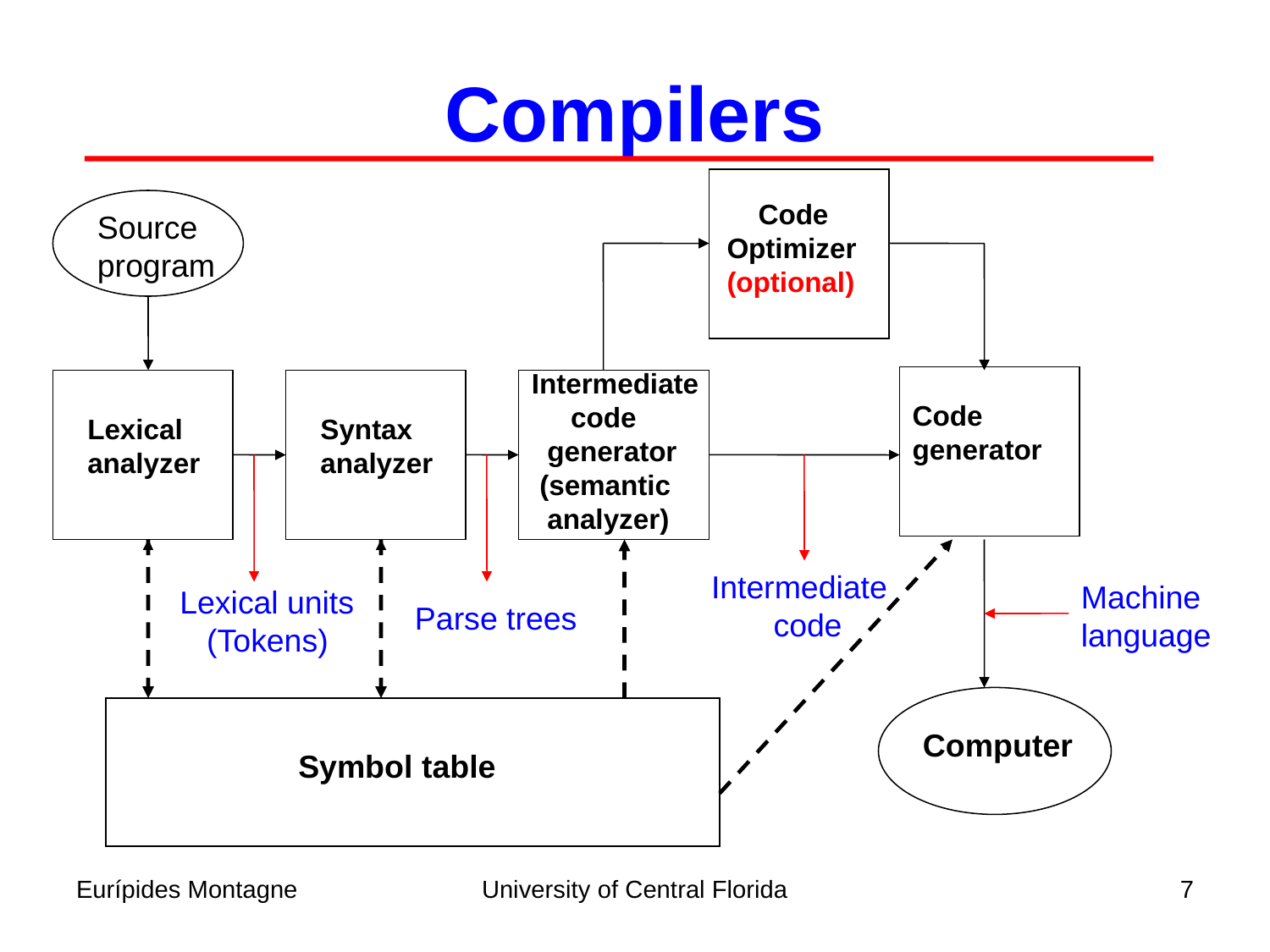

Compilers

      Code
  Optimizer
  (optional)
Source
program

Intermediate
     code
  generator
 (semantic
  analyzer)

Code
generator
Lexical
analyzer
Syntax
analyzer

Intermediate
       code
Machine
language
Lexical units
   (Tokens)
Parse trees

Computer
Symbol table
Eurípides Montagne
University of Central Florida
7